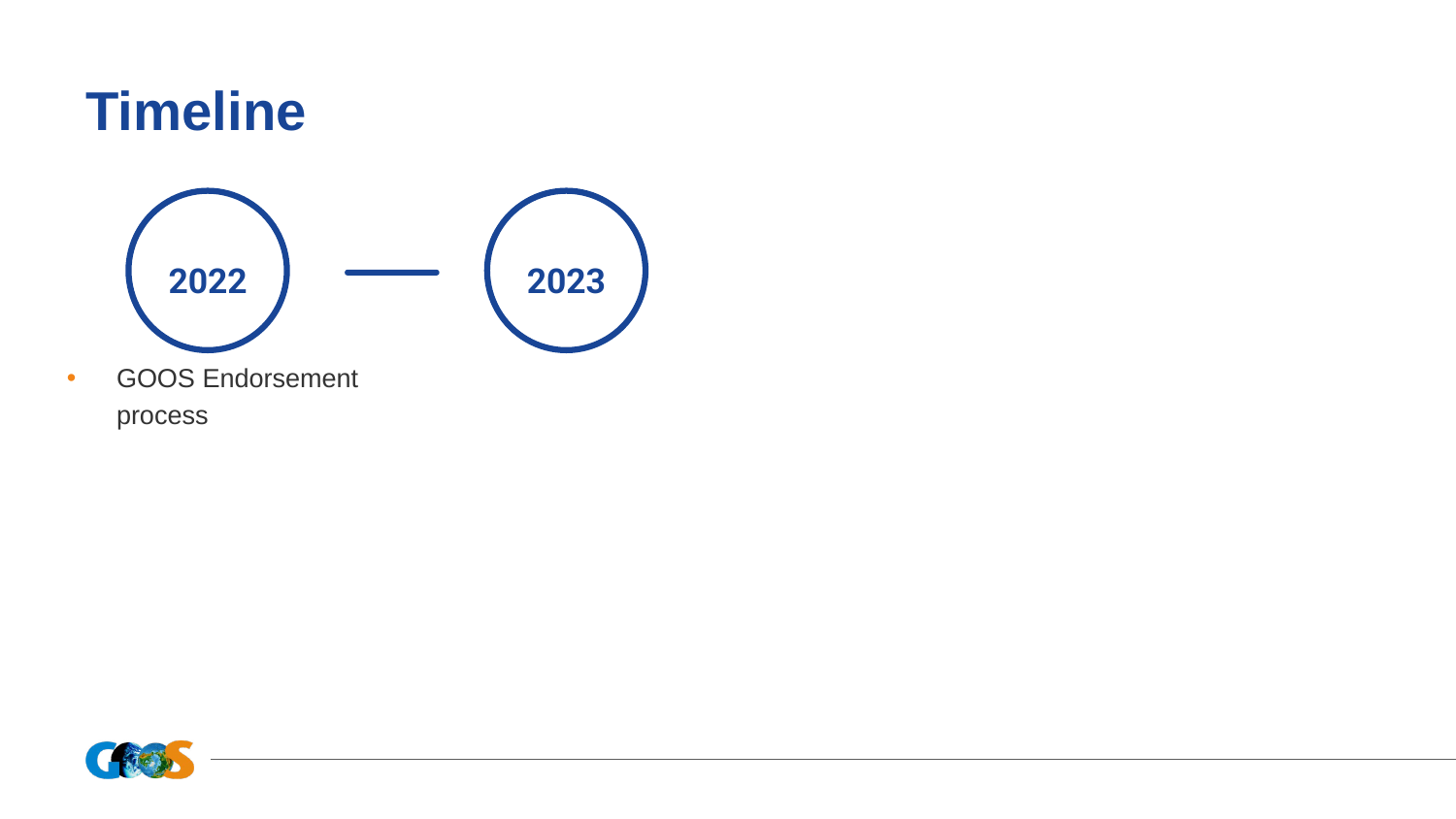

# Timeline

2022
GOOS Endorsement process

2023